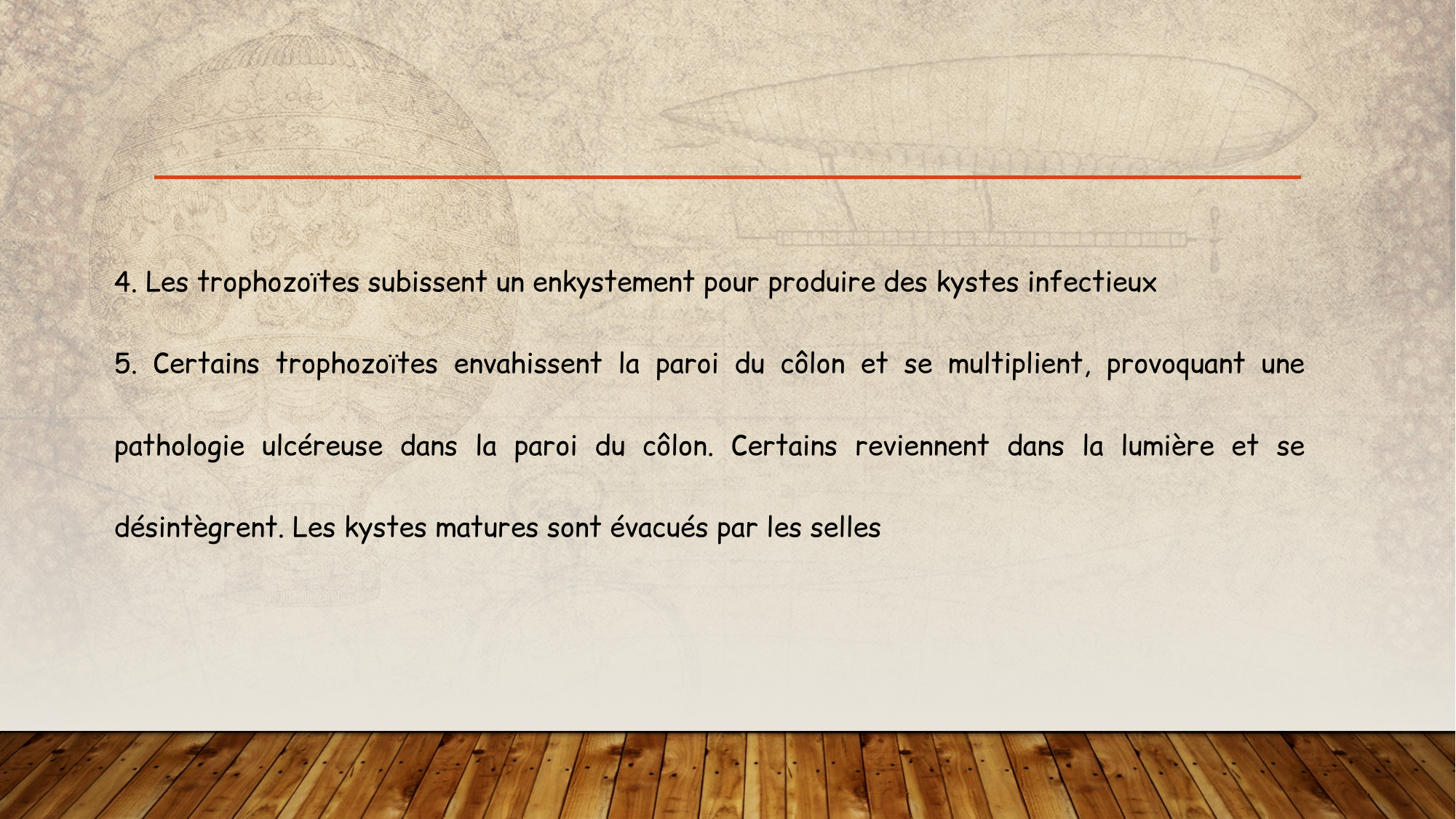

4. Les trophozoïtes subissent un enkystement pour produire des kystes infectieux
5. Certains trophozoïtes envahissent la paroi du côlon et se multiplient, provoquant une pathologie ulcéreuse dans la paroi du côlon. Certains reviennent dans la lumière et se désintègrent. Les kystes matures sont évacués par les selles